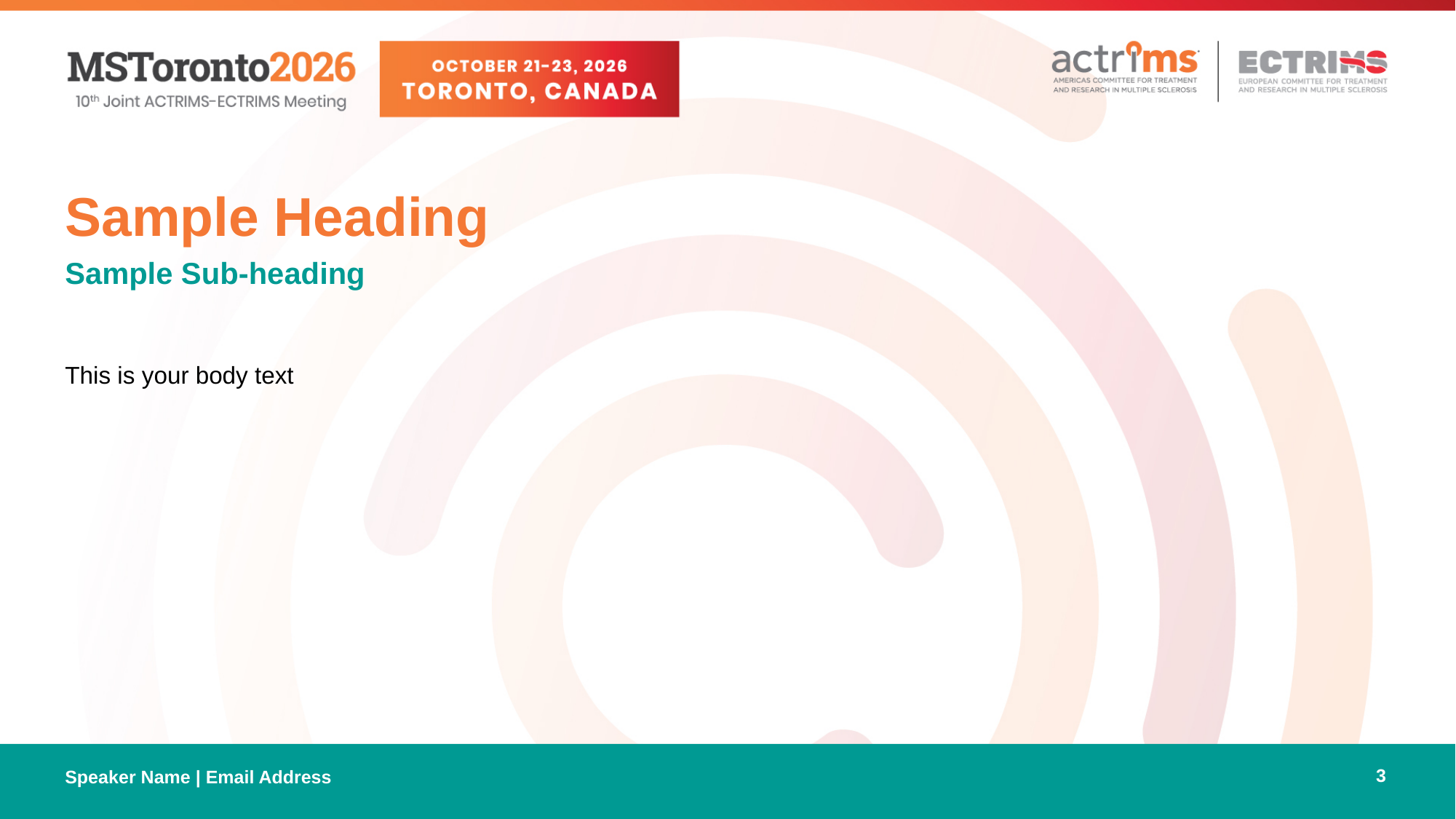

Sample Heading
Sample Sub-heading
This is your body text
Speaker Name | Email Address